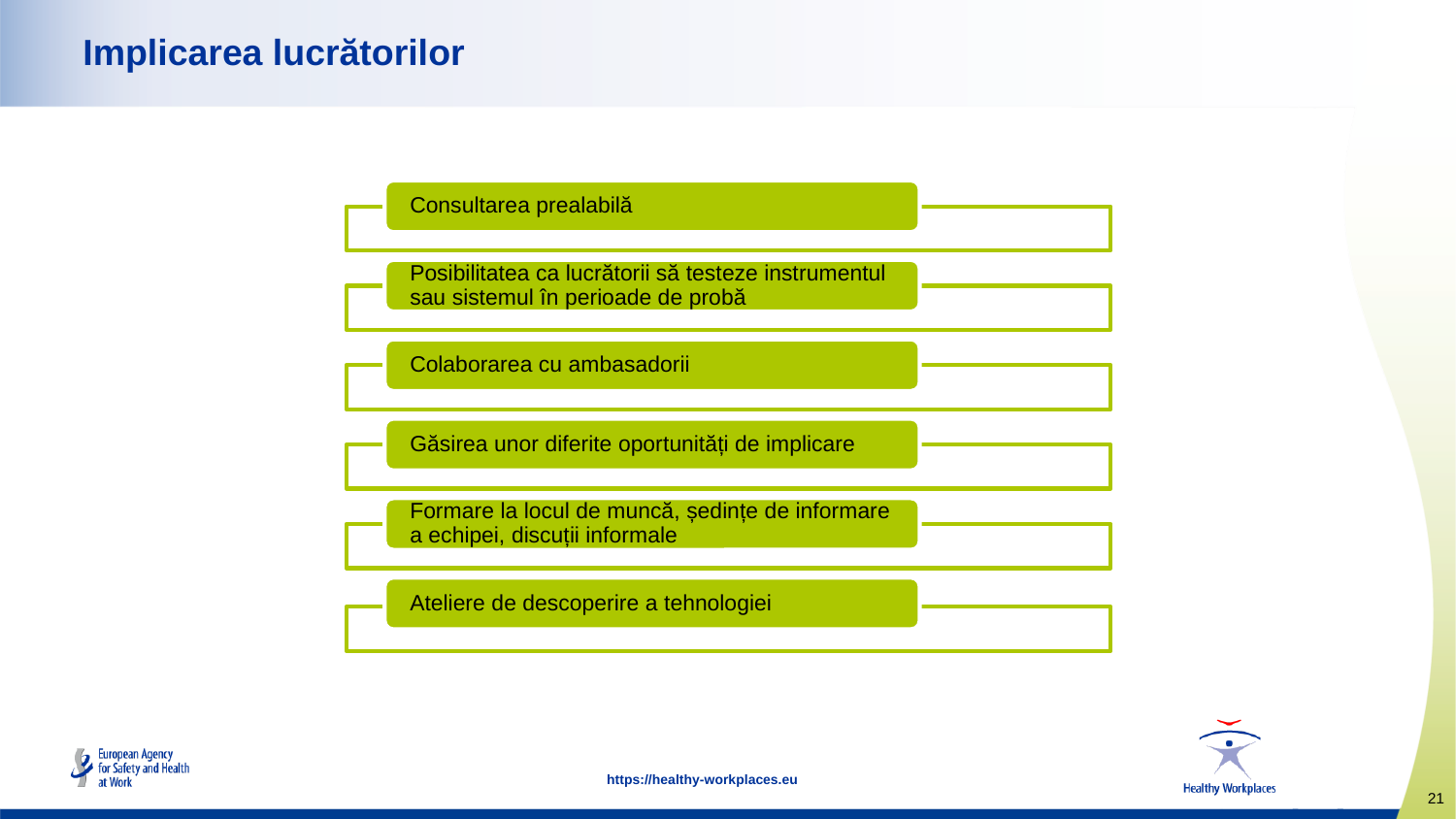

# Implicarea lucrătorilor
Consultarea prealabilă
Posibilitatea ca lucrătorii să testeze instrumentul sau sistemul în perioade de probă
Colaborarea cu ambasadorii
Găsirea unor diferite oportunități de implicare
Formare la locul de muncă, ședințe de informare a echipei, discuții informale
Ateliere de descoperire a tehnologiei